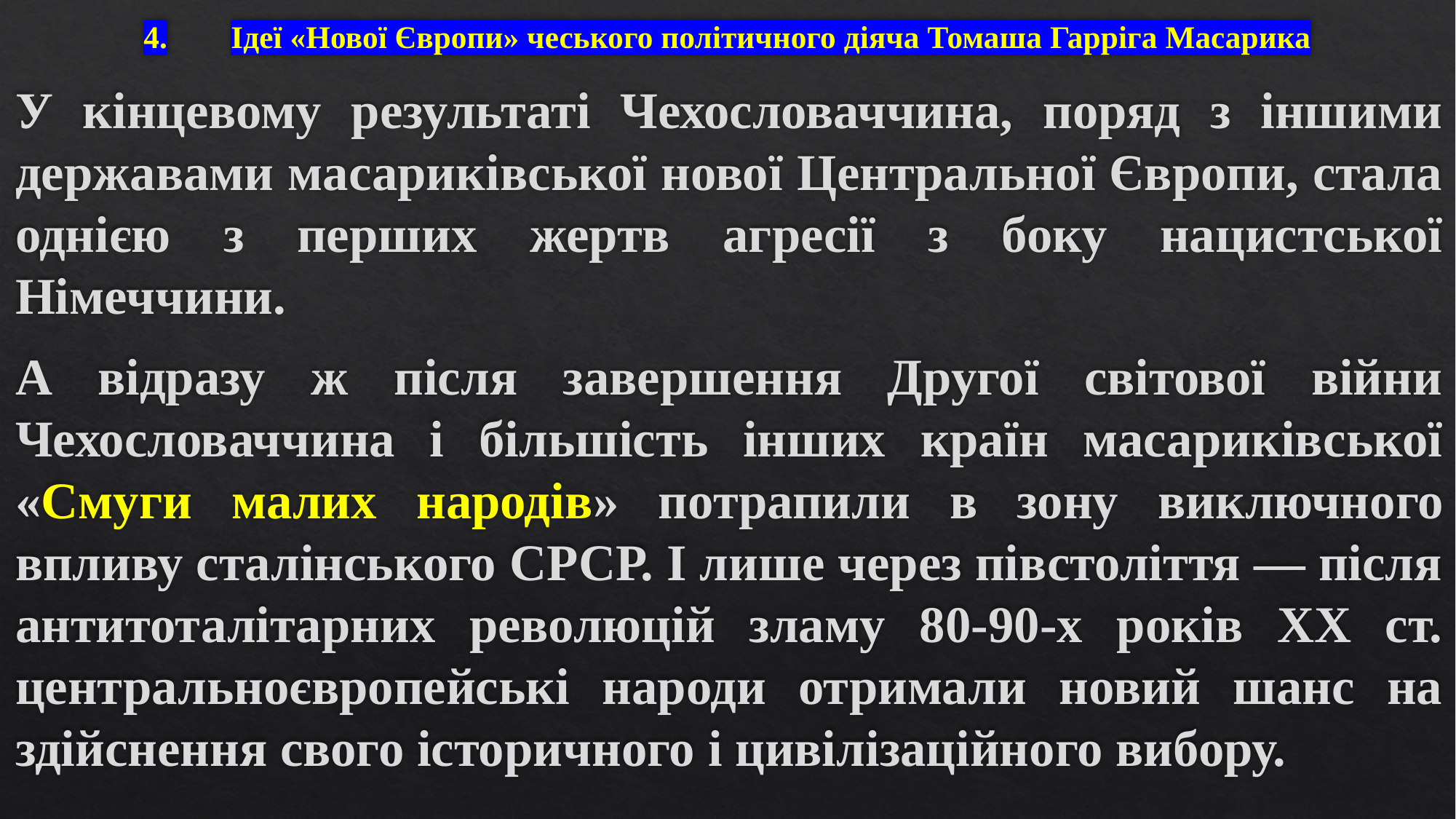

# 4.	Ідеї «Нової Європи» чеського політичного діяча Томаша Гарріга Масарика
У кінцевому результаті Чехословаччина, поряд з іншими державами масариківської нової Центральної Європи, стала однією з перших жертв агресії з боку нацистської Німеччини.
А відразу ж після завершення Другої світової війни Чехословаччина і більшість інших країн масариківської «Смуги малих народів» потрапили в зону виключного впливу сталінського СРСР. І лише через півстоліття — після антитоталітарних революцій зламу 80-90-х років ХХ ст. центральноєвропейські народи отримали новий шанс на здійснення свого історичного і цивілізаційного вибору.